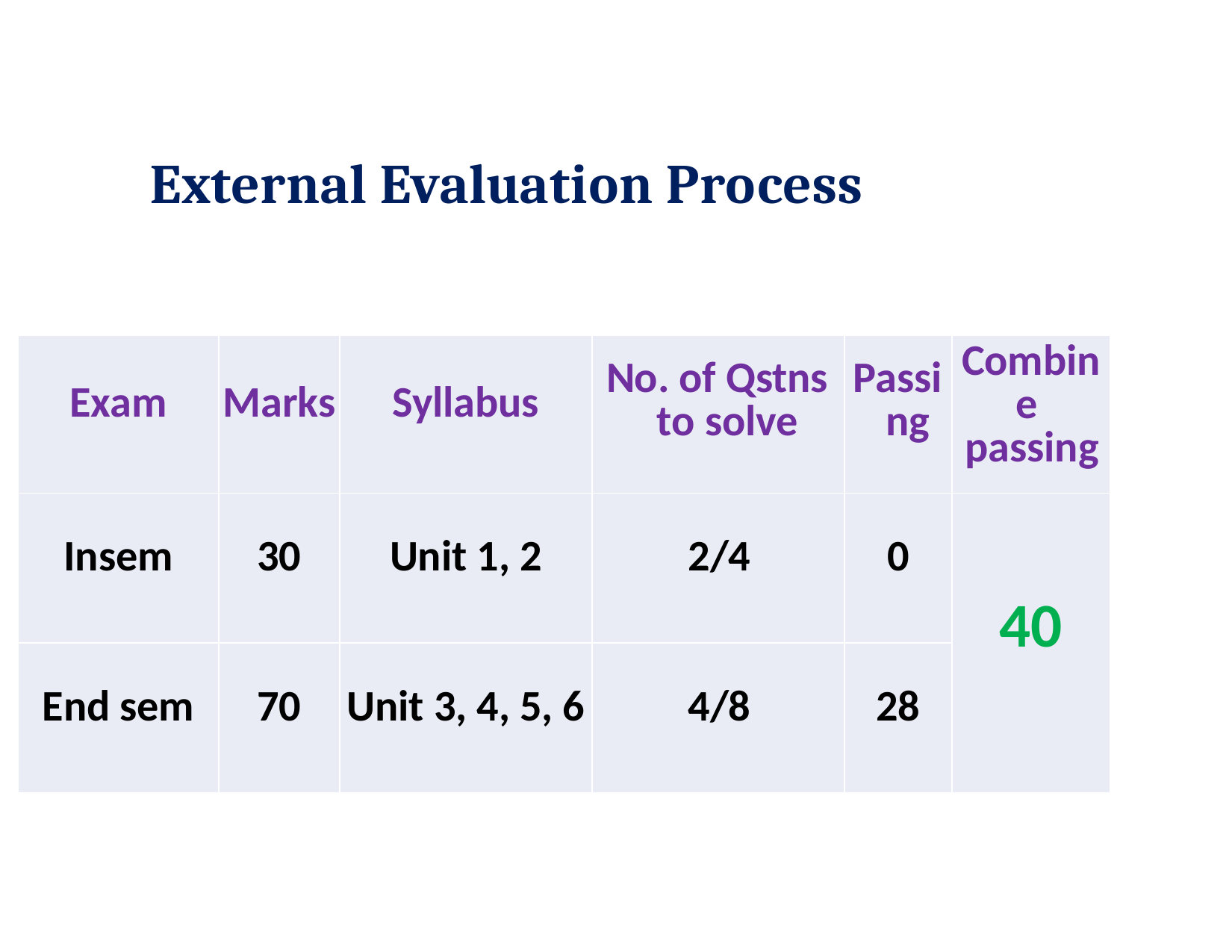

# External Evaluation Process
| Exam | Marks | Syllabus | No. of Qstns to solve | Passi ng | Combin e passing |
| --- | --- | --- | --- | --- | --- |
| Insem | 30 | Unit 1, 2 | 2/4 | 0 | 40 |
| End sem | 70 | Unit 3, 4, 5, 6 | 4/8 | 28 |  |